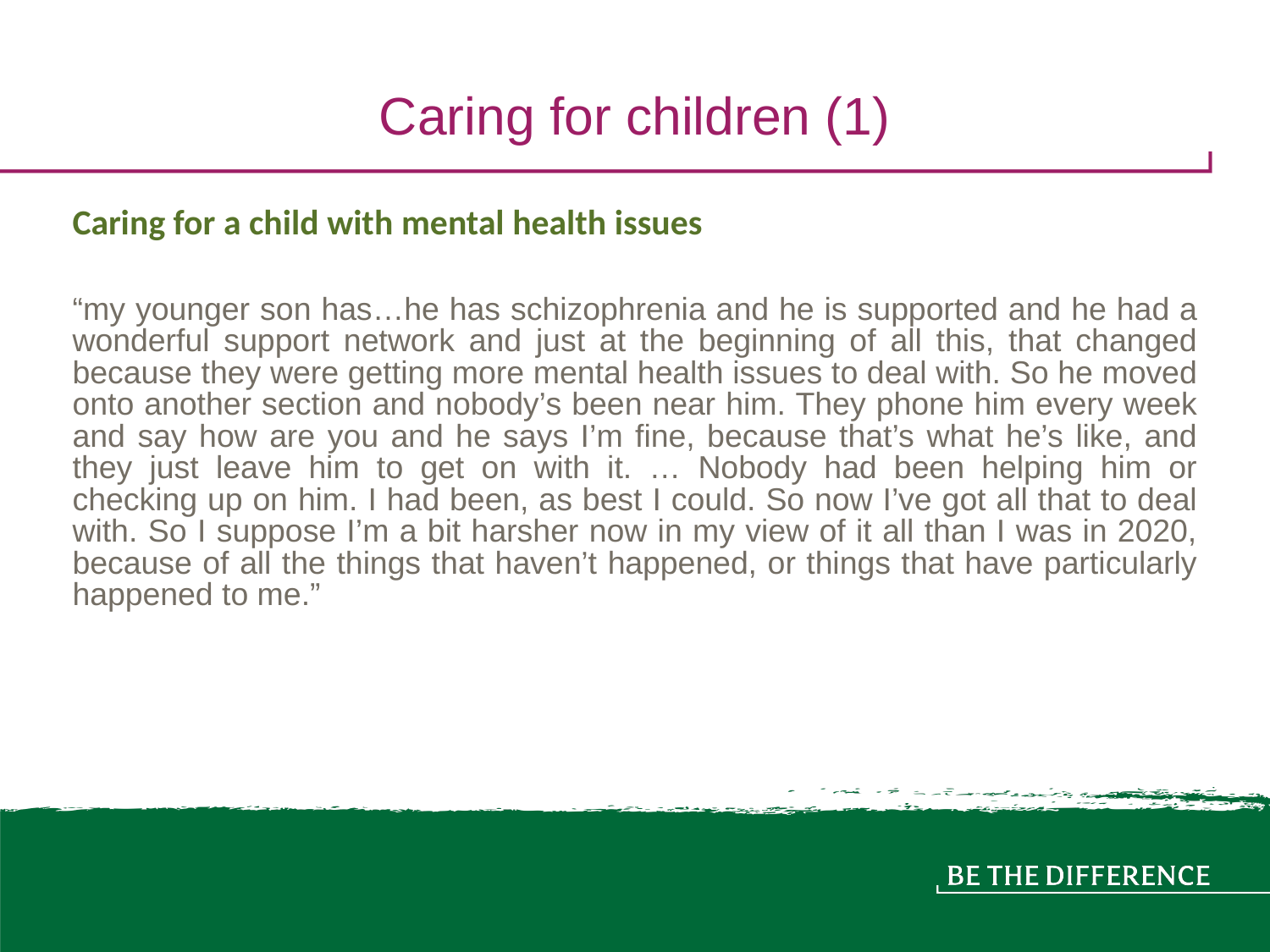

# Caring for children (1)
Caring for a child with mental health issues

“my younger son has…he has schizophrenia and he is supported and he had a wonderful support network and just at the beginning of all this, that changed because they were getting more mental health issues to deal with. So he moved onto another section and nobody’s been near him. They phone him every week and say how are you and he says I’m fine, because that’s what he’s like, and they just leave him to get on with it. … Nobody had been helping him or checking up on him. I had been, as best I could. So now I’ve got all that to deal with. So I suppose I’m a bit harsher now in my view of it all than I was in 2020, because of all the things that haven’t happened, or things that have particularly happened to me.”